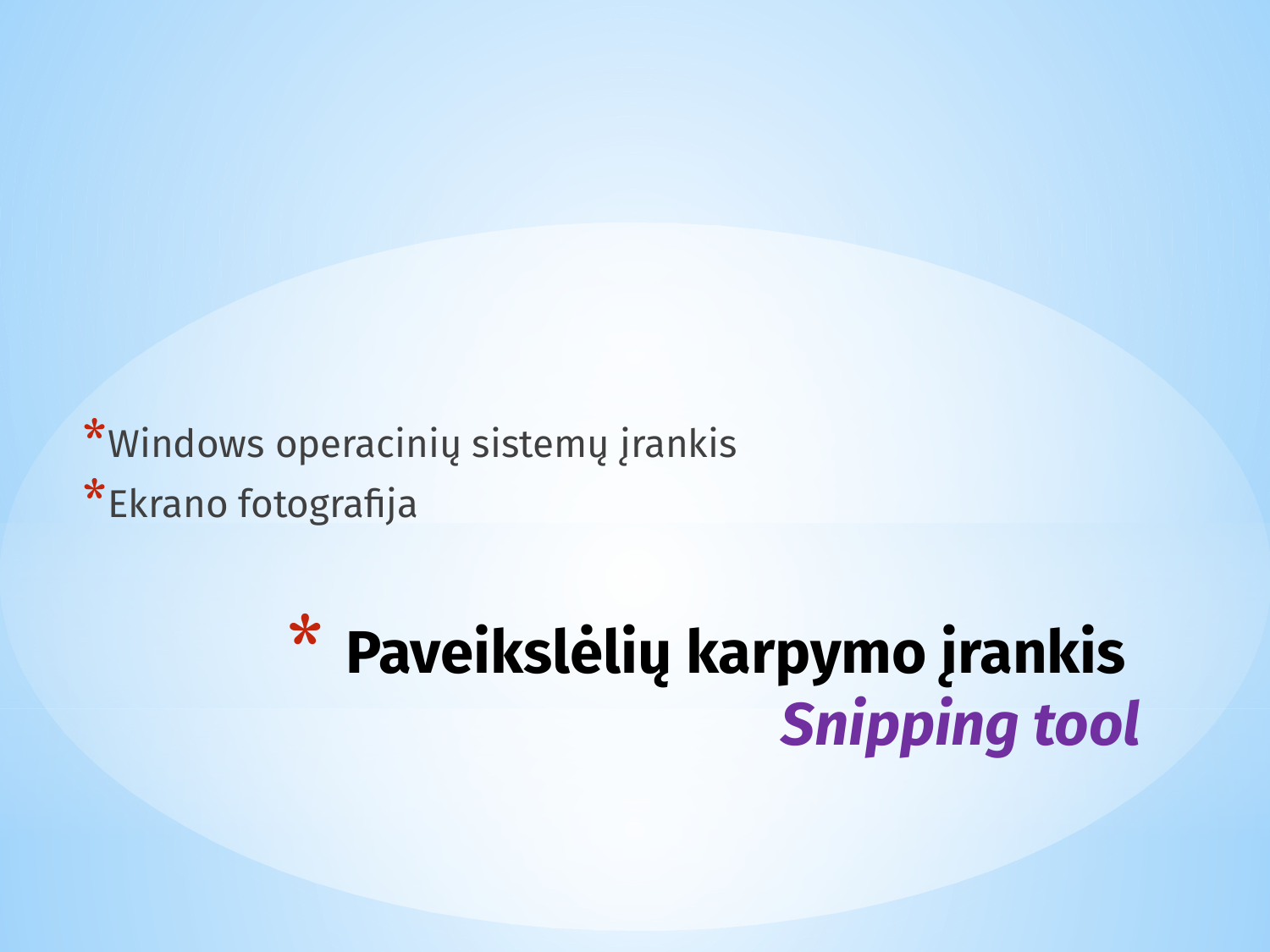

Windows operacinių sistemų įrankis
Ekrano fotografija

# Paveikslėlių karpymo įrankis Snipping tool